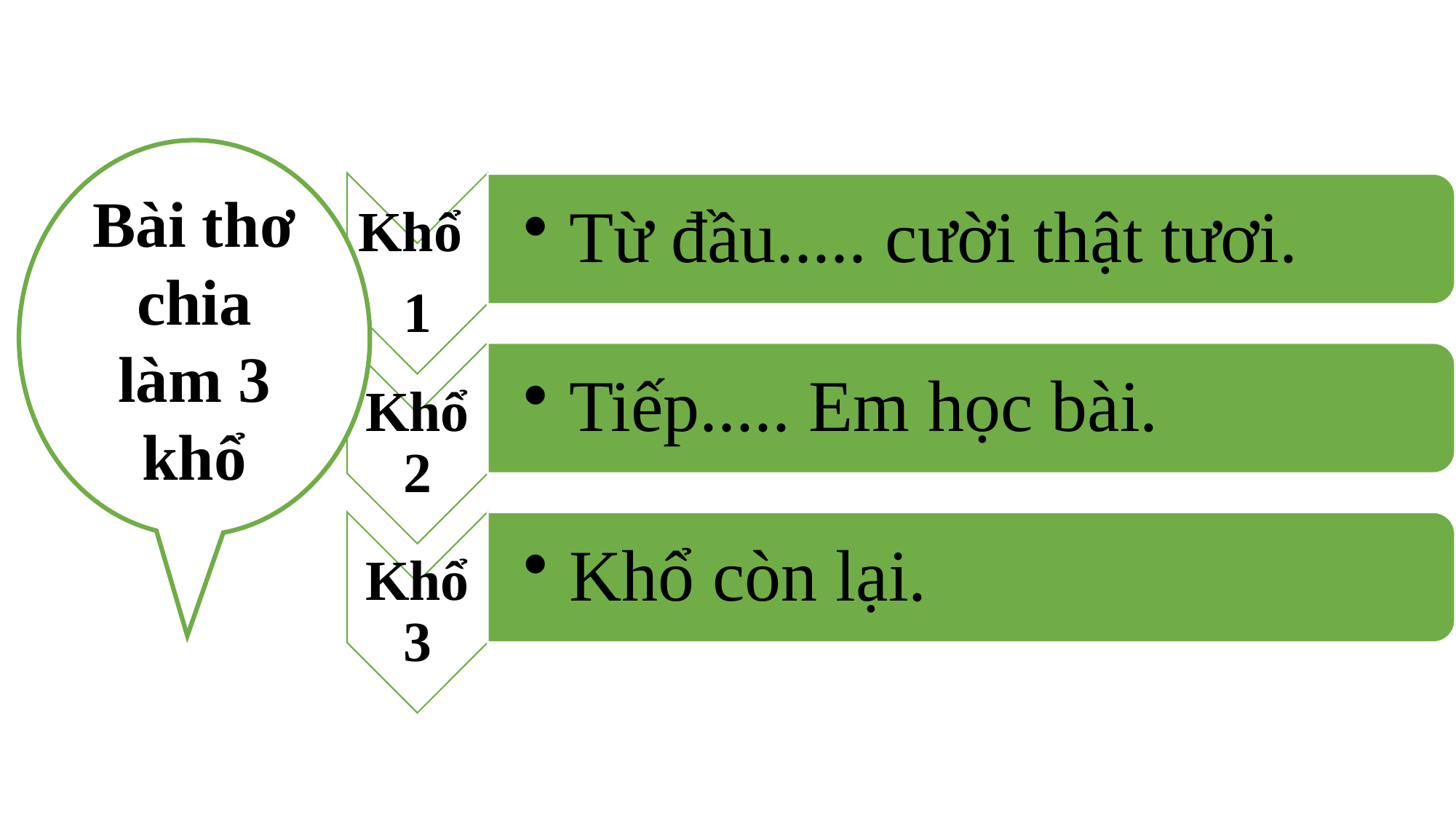

Bài thơ chia làm 3 khổ
Khổ
1
Từ đầu..... cười thật tươi.
Khổ 2
Tiếp..... Em học bài.
Khổ 3
Khổ còn lại.